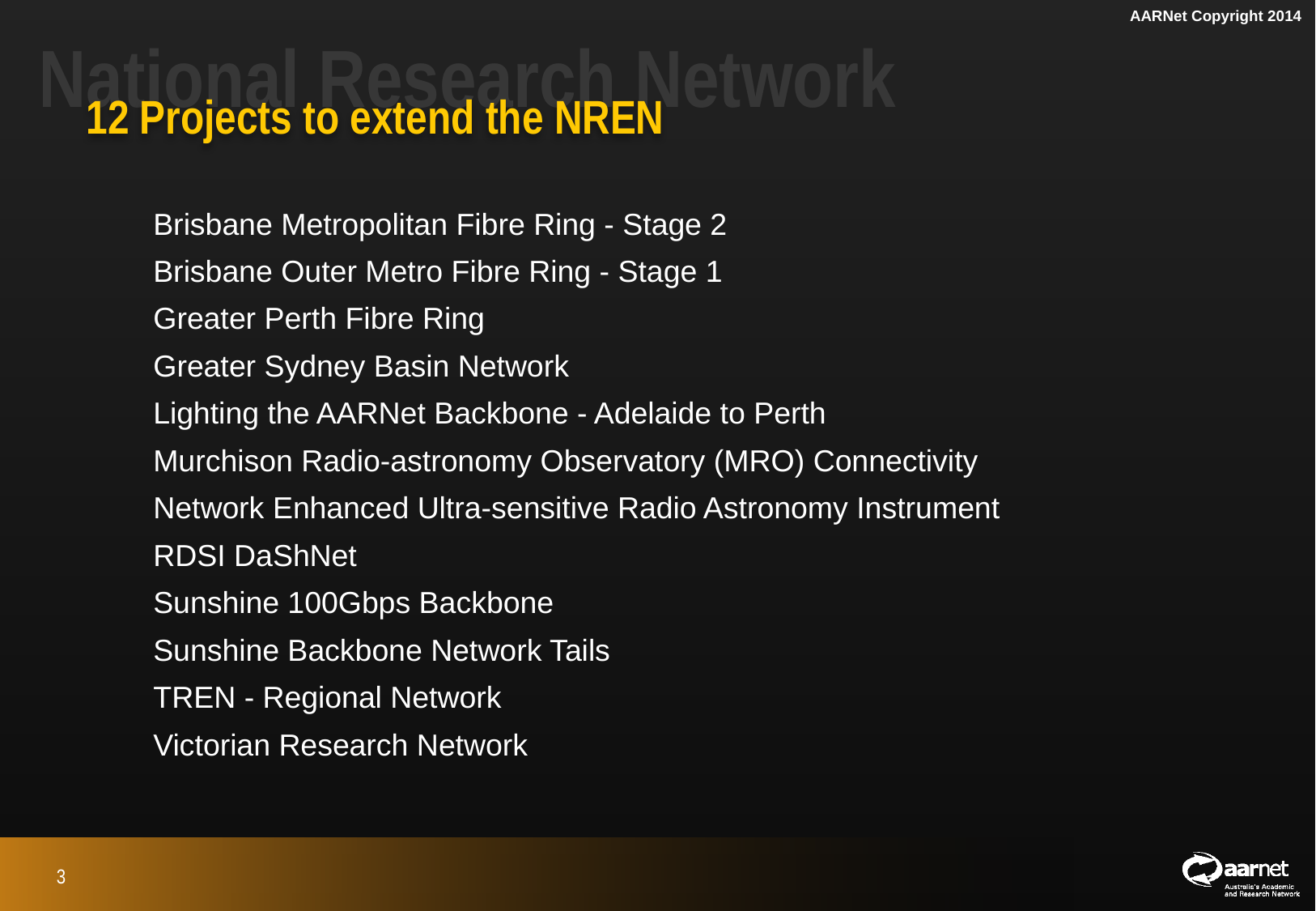

National Research Network

12 Projects to extend the NREN
Brisbane Metropolitan Fibre Ring - Stage 2
Brisbane Outer Metro Fibre Ring - Stage 1
Greater Perth Fibre Ring
Greater Sydney Basin Network
Lighting the AARNet Backbone - Adelaide to Perth
Murchison Radio-astronomy Observatory (MRO) Connectivity
Network Enhanced Ultra-sensitive Radio Astronomy Instrument
RDSI DaShNet
Sunshine 100Gbps Backbone
Sunshine Backbone Network Tails
TREN - Regional Network
Victorian Research Network
3